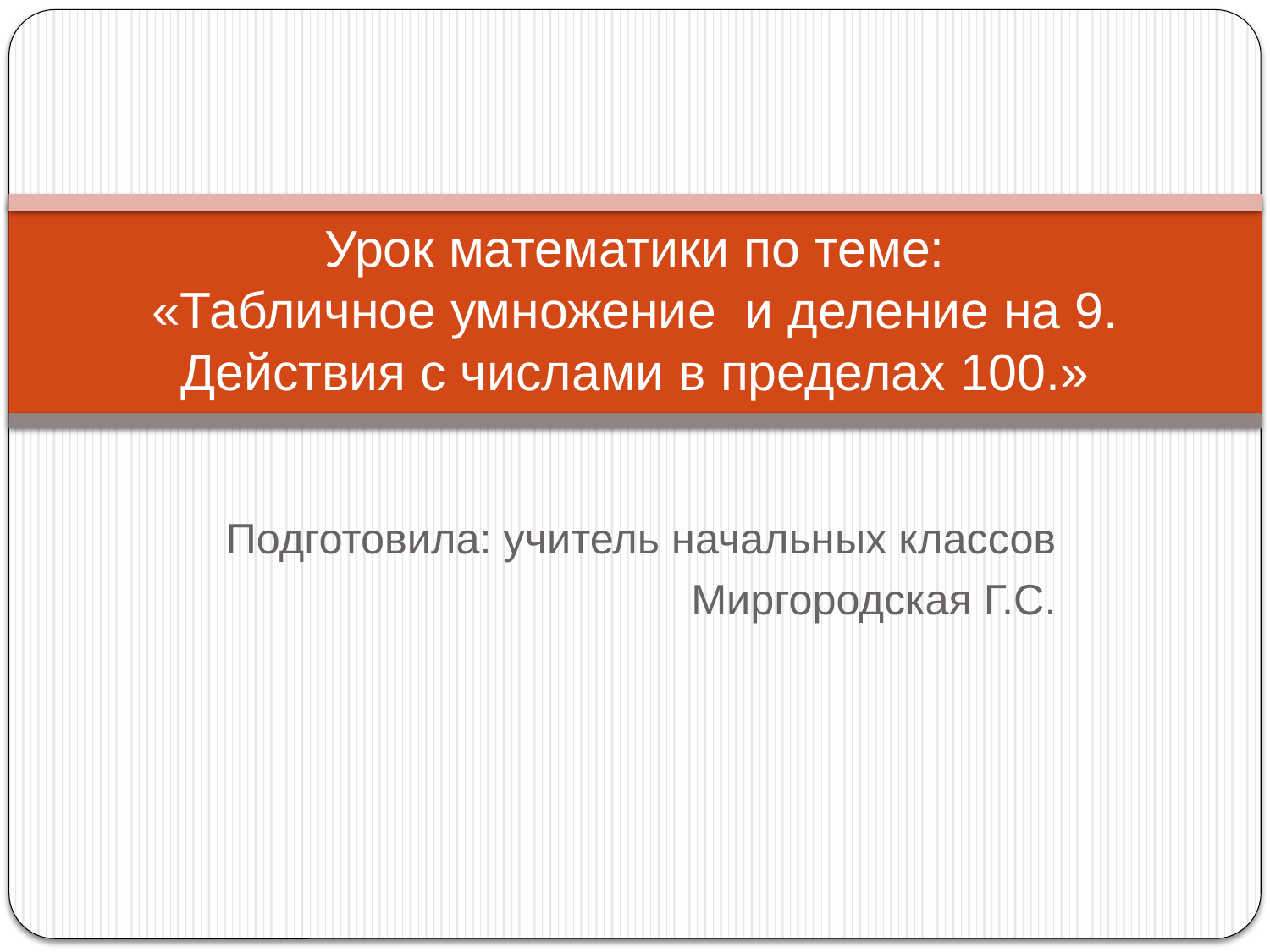

# Урок математики по теме: «Табличное умножение  и деление на 9. Действия с числами в пределах 100.»

Подготовила: учитель начальных классов
Миргородская Г.С.